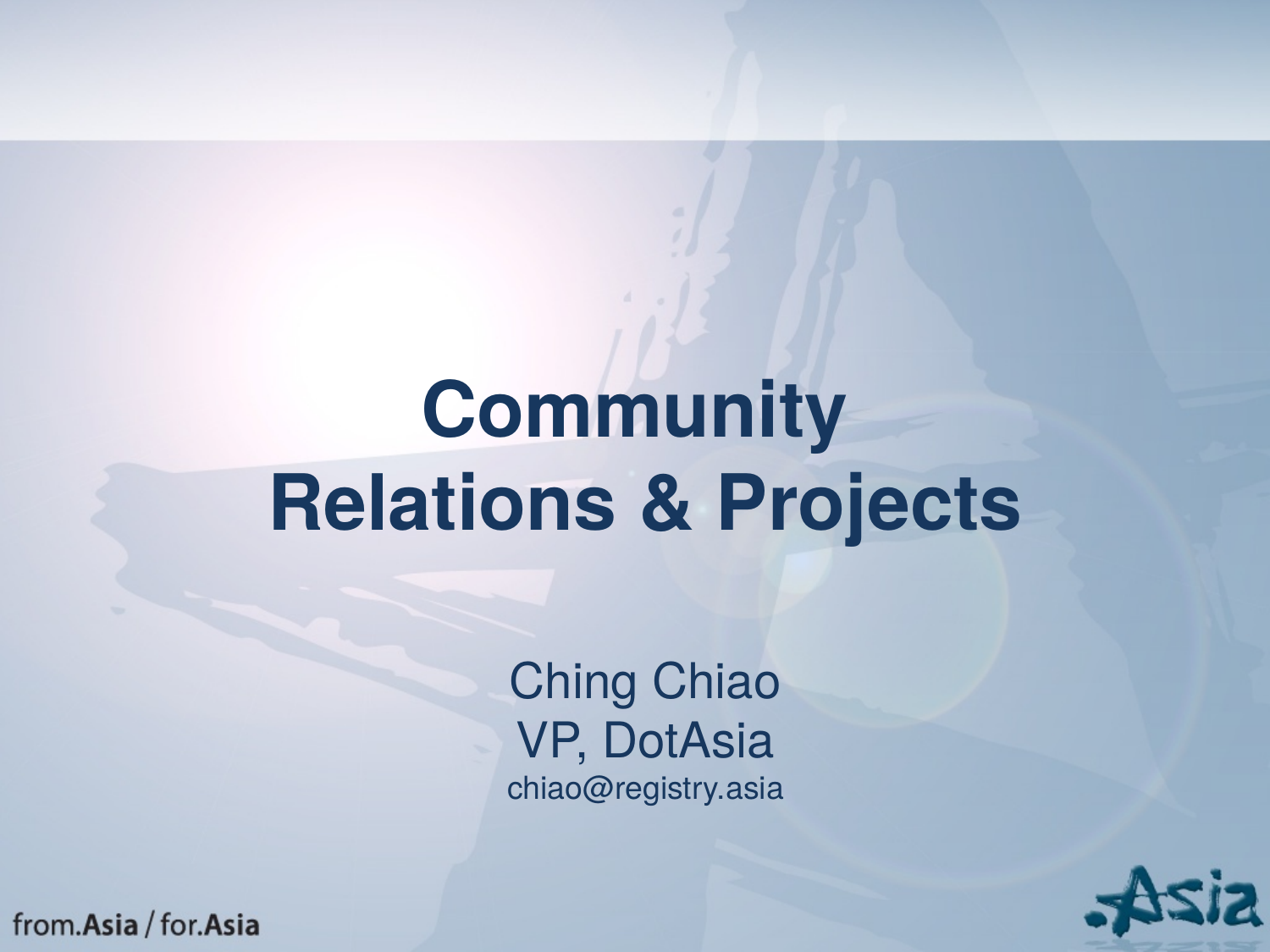

Community
Relations & Projects
Ching Chiao
VP, DotAsia
chiao@registry.asia